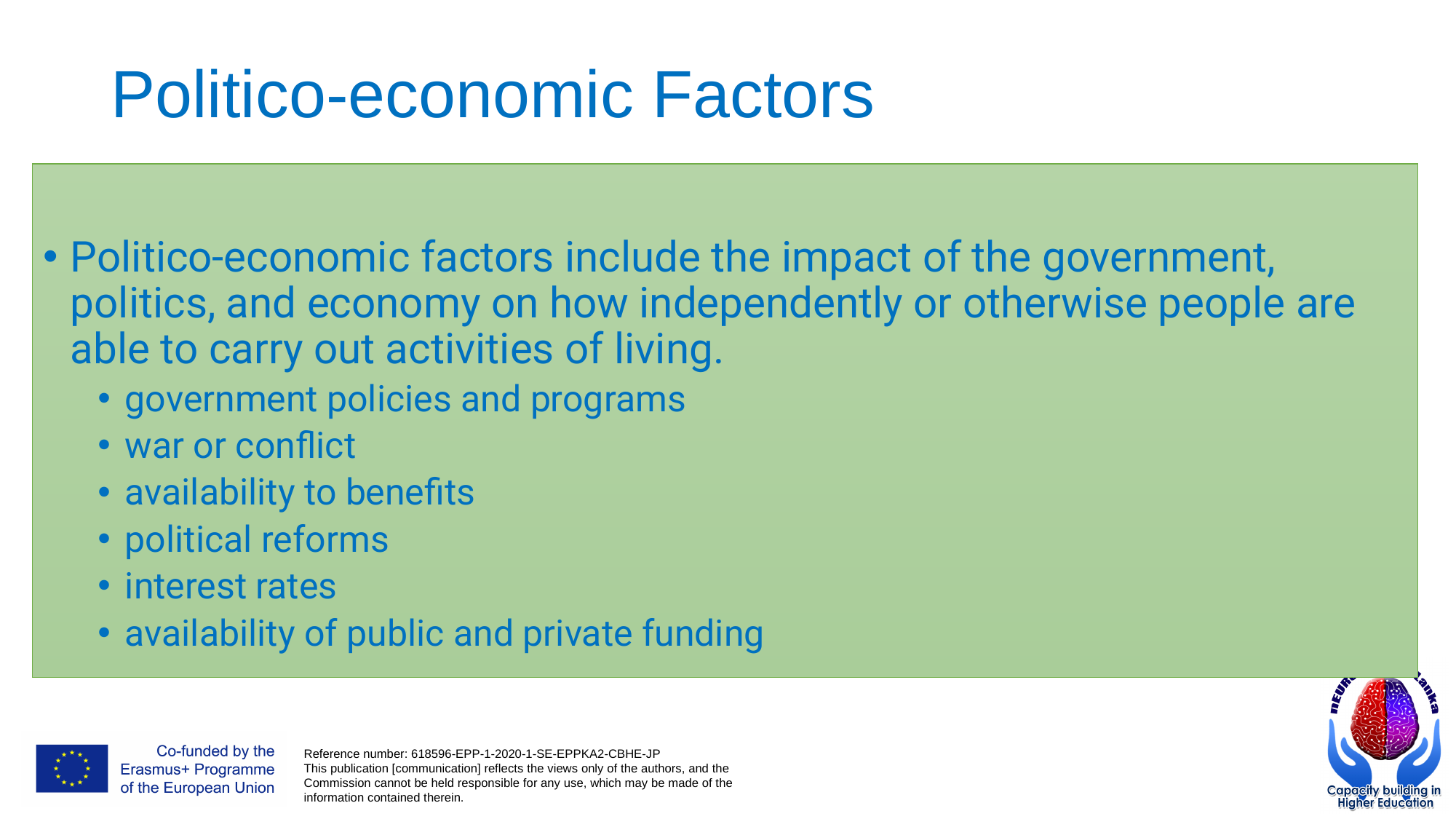

# Politico-economic Factors

Politico-economic factors include the impact of the government, politics, and economy on how independently or otherwise people are able to carry out activities of living.
government policies and programs
war or conflict
availability to benefits
political reforms
interest rates
availability of public and private funding